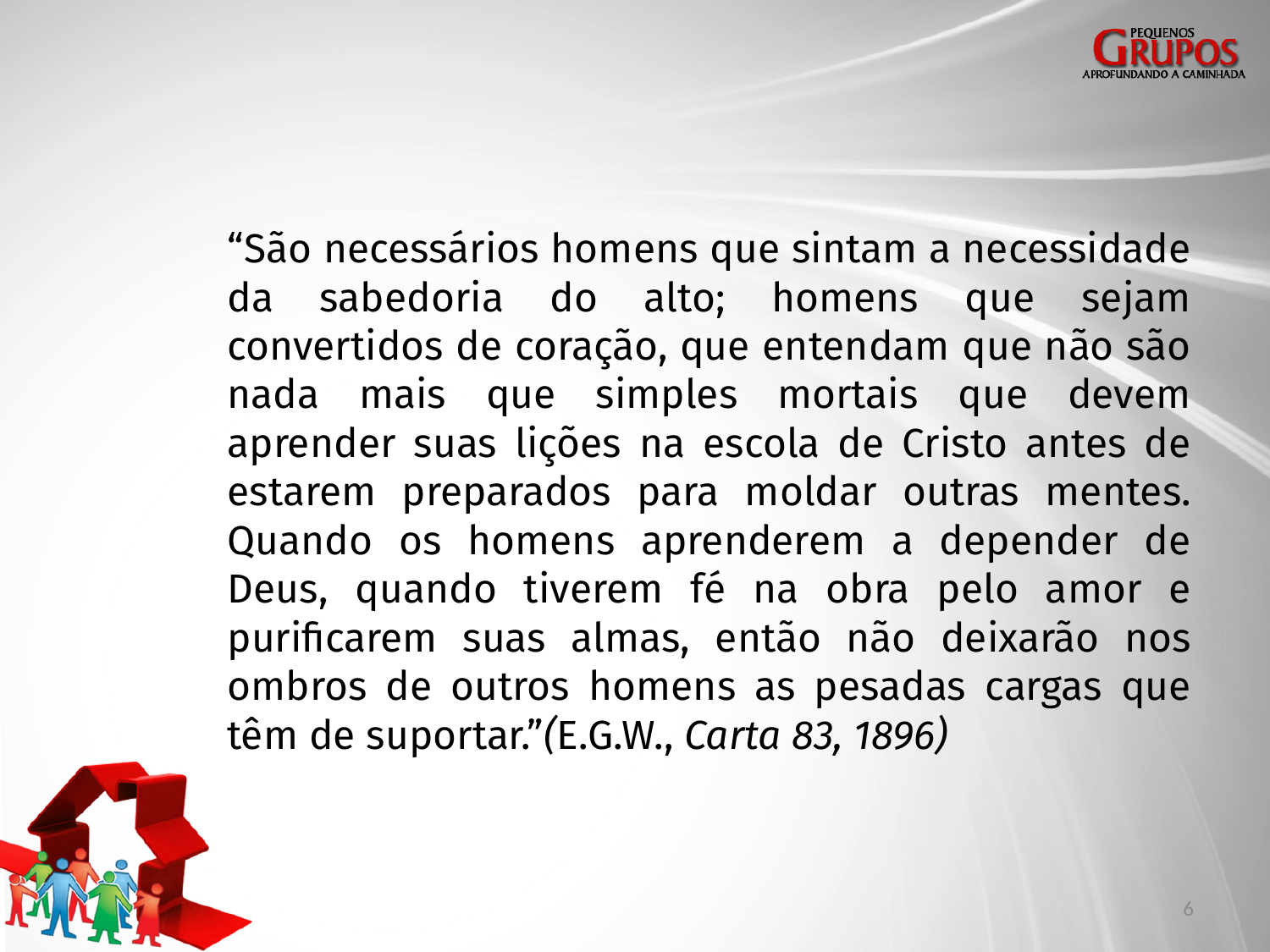

“São necessários homens que sintam a necessidade da sabedoria do alto; homens que sejam convertidos de coração, que entendam que não são nada mais que simples mortais que devem aprender suas lições na escola de Cristo antes de estarem preparados para moldar outras mentes. Quando os homens aprenderem a depender de Deus, quando tiverem fé na obra pelo amor e purificarem suas almas, então não deixarão nos ombros de outros homens as pesadas cargas que têm de suportar.”(E.G.W., Carta 83, 1896)
6